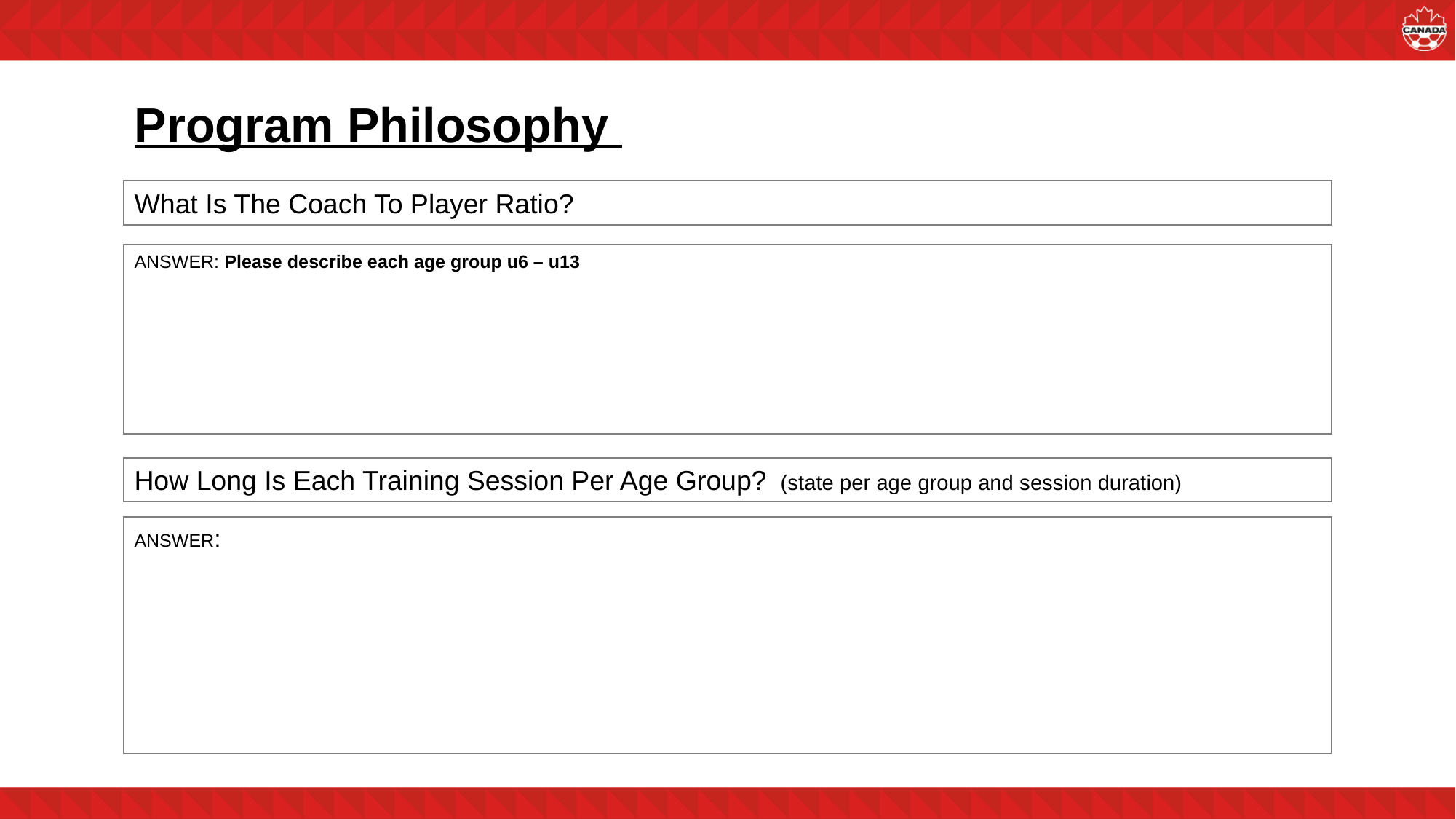

# Program Philosophy
What Is The Coach To Player Ratio?
ANSWER: Please describe each age group u6 – u13

How Long Is Each Training Session Per Age Group?  (state per age group and session duration)
ANSWER: